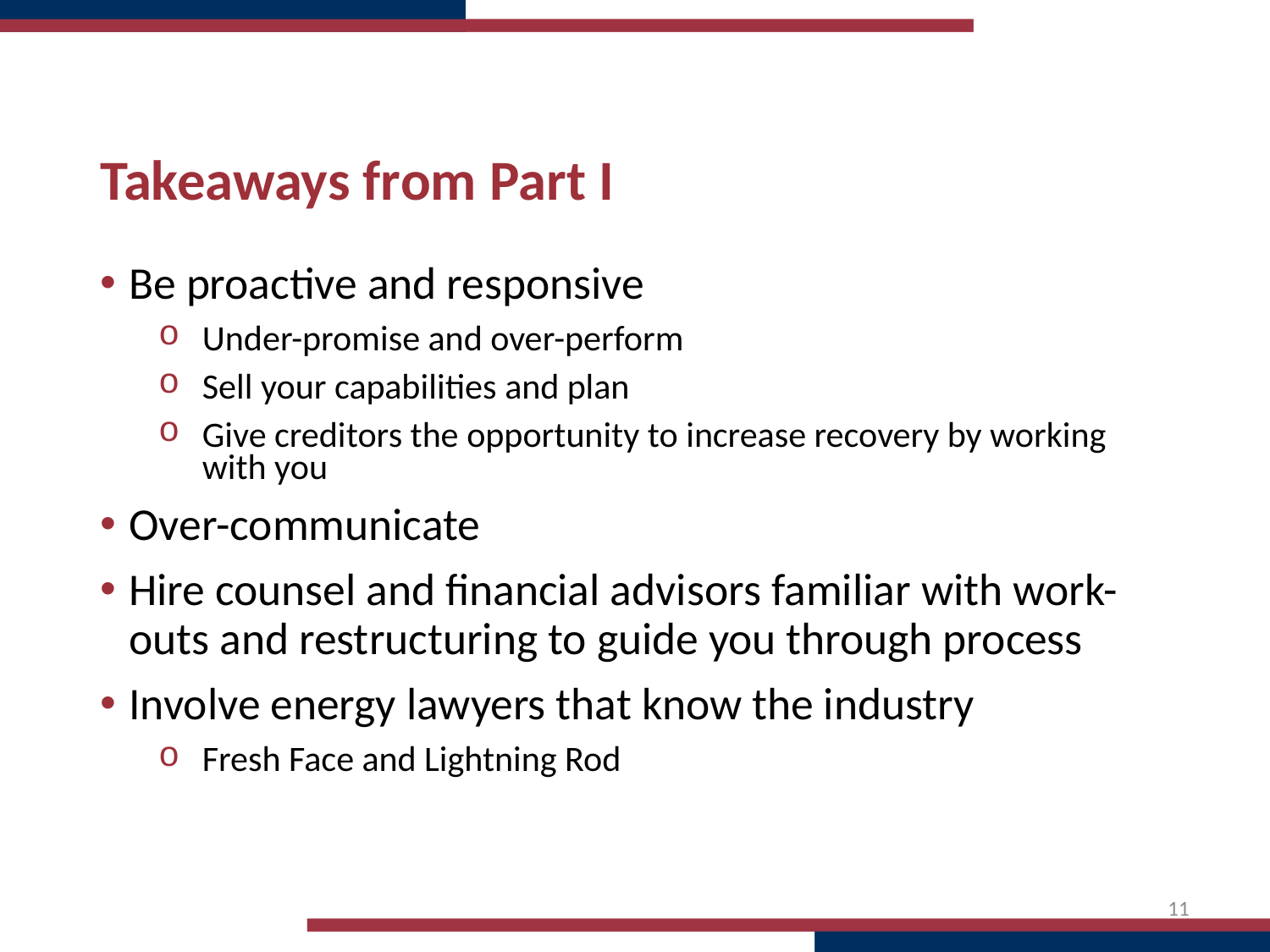

# Takeaways from Part I
Be proactive and responsive
Under-promise and over-perform
Sell your capabilities and plan
Give creditors the opportunity to increase recovery by working with you
Over-communicate
Hire counsel and financial advisors familiar with work-outs and restructuring to guide you through process
Involve energy lawyers that know the industry
Fresh Face and Lightning Rod

11